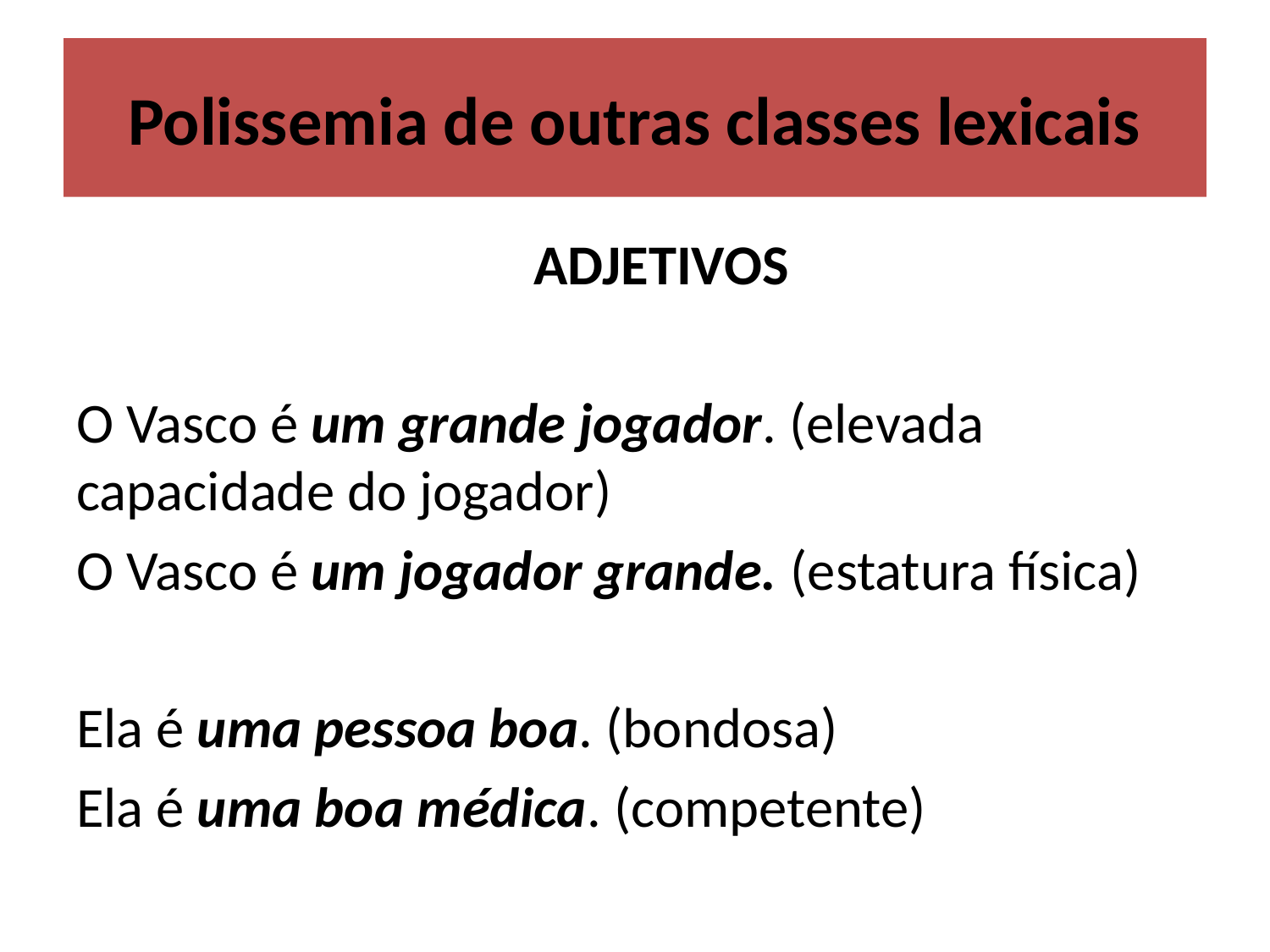

# Polissemia de outras classes lexicais
                                    ADJETIVOS

O Vasco é um grande jogador. (elevada capacidade do jogador)
O Vasco é um jogador grande. (estatura física)

Ela é uma pessoa boa. (bondosa)
Ela é uma boa médica. (competente)